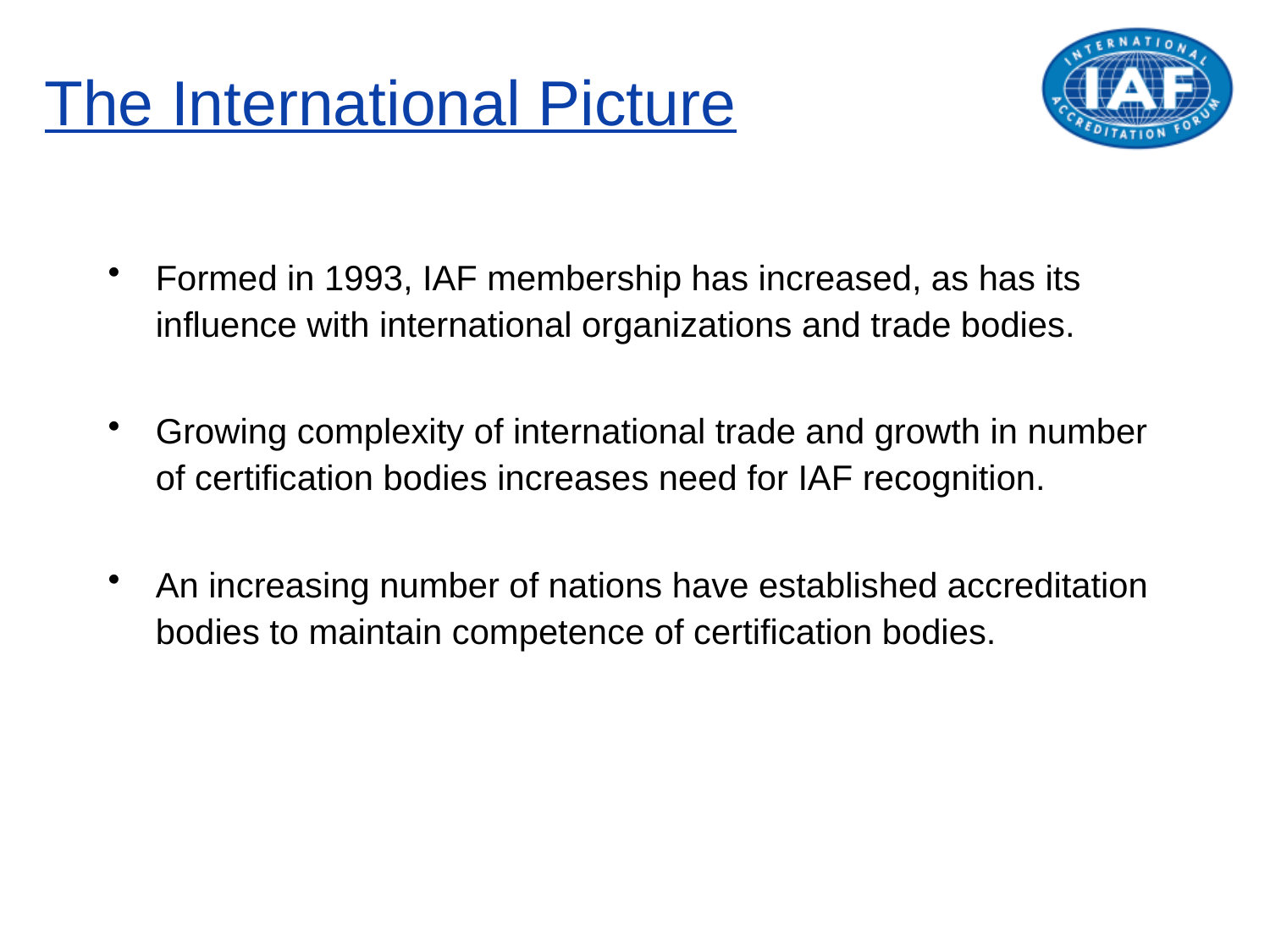

# The International Picture
Formed in 1993, IAF membership has increased, as has its influence with international organizations and trade bodies.

Growing complexity of international trade and growth in number of certification bodies increases need for IAF recognition.

An increasing number of nations have established accreditation bodies to maintain competence of certification bodies.